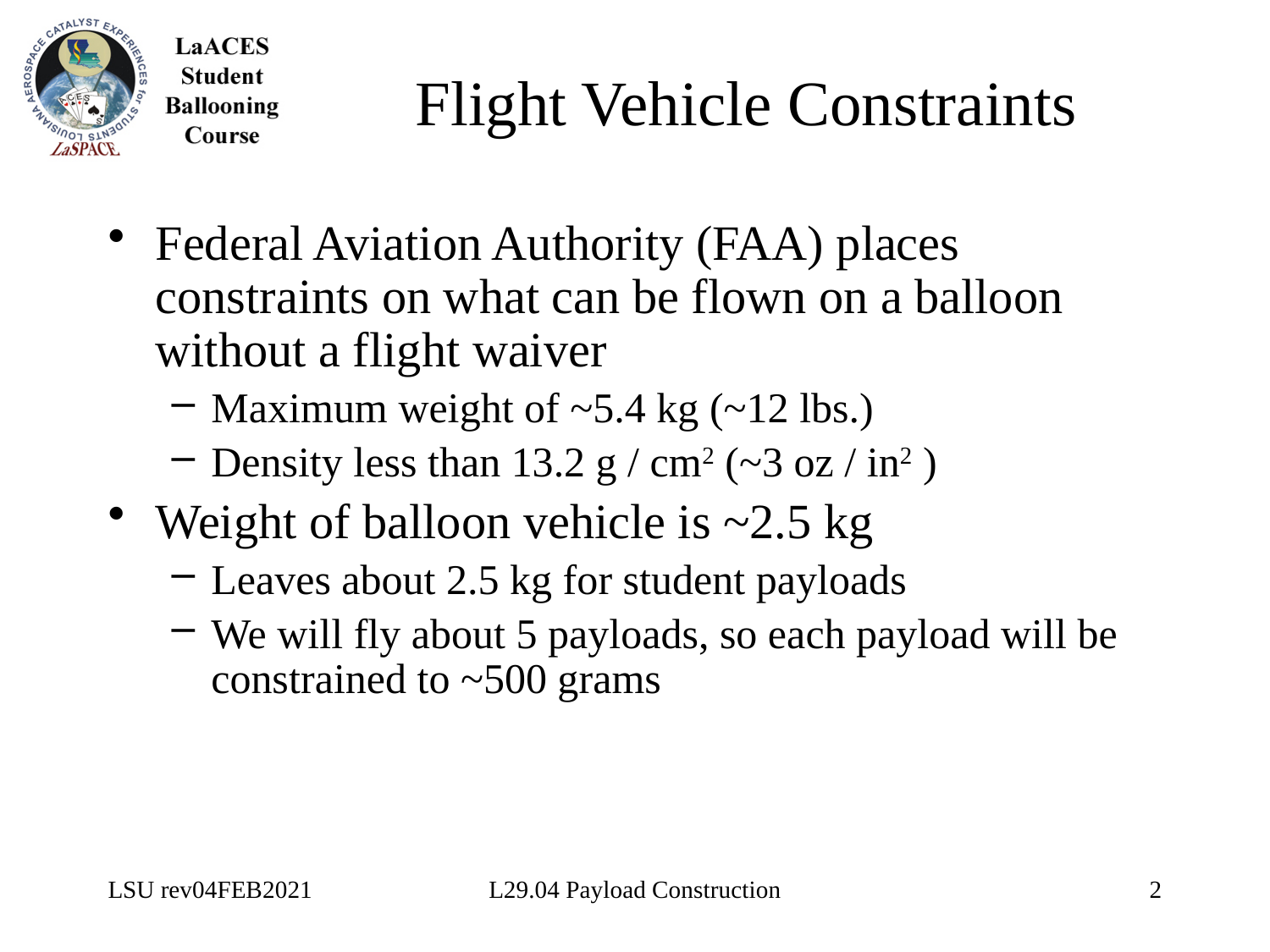

# Flight Vehicle Constraints
Federal Aviation Authority (FAA) places constraints on what can be flown on a balloon without a flight waiver
Maximum weight of ~5.4 kg (~12 lbs.)
Density less than 13.2 g / cm2 (~3 oz / in2 )
Weight of balloon vehicle is ~2.5 kg
Leaves about 2.5 kg for student payloads
We will fly about 5 payloads, so each payload will be constrained to ~500 grams
LSU rev04FEB2021
L29.04 Payload Construction
2